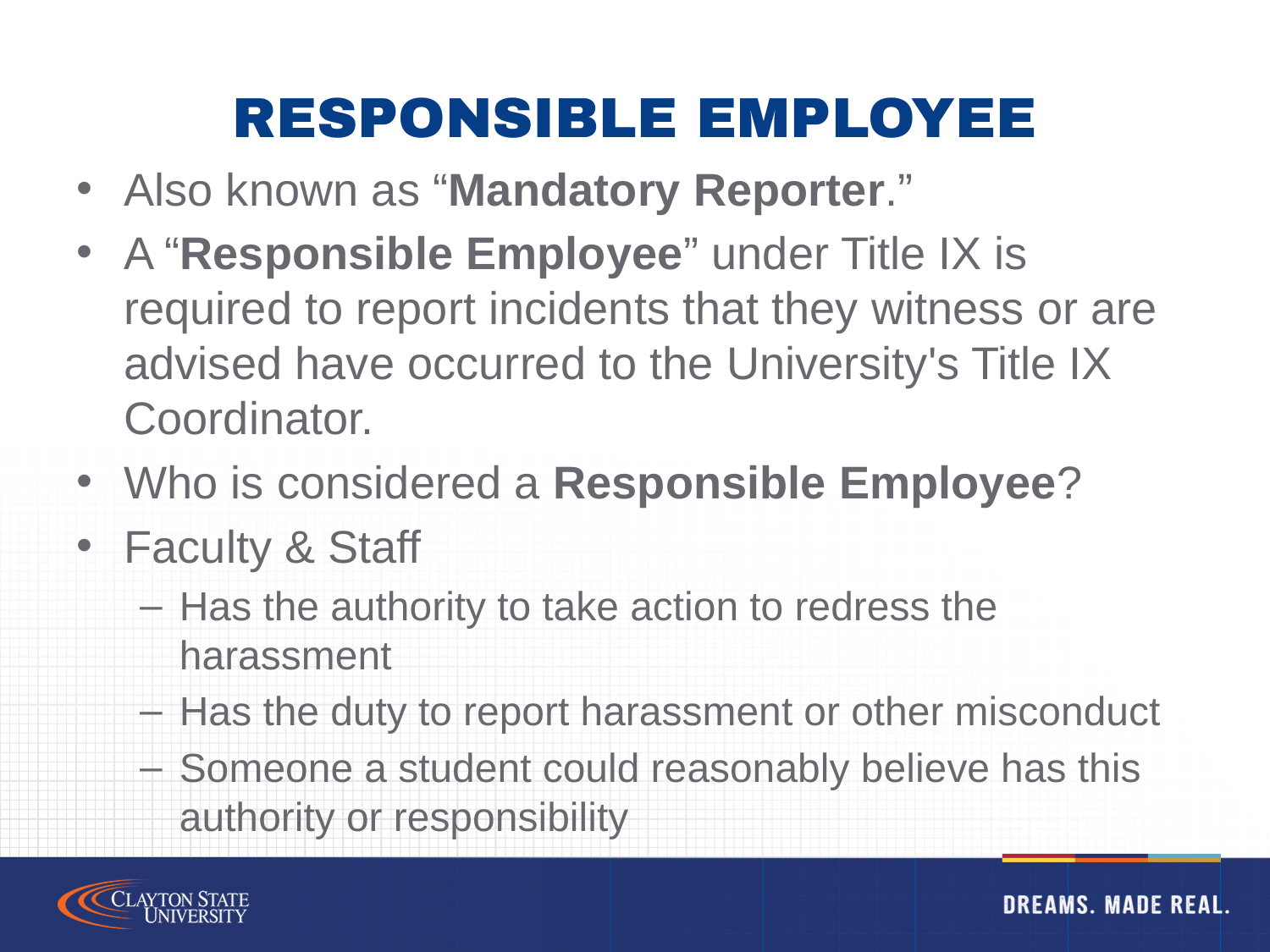

# Responsible employee
Also known as “Mandatory Reporter.”
A “Responsible Employee” under Title IX is required to report incidents that they witness or are advised have occurred to the University's Title IX Coordinator.
Who is considered a Responsible Employee?
Faculty & Staff
Has the authority to take action to redress the harassment
Has the duty to report harassment or other misconduct
Someone a student could reasonably believe has this authority or responsibility